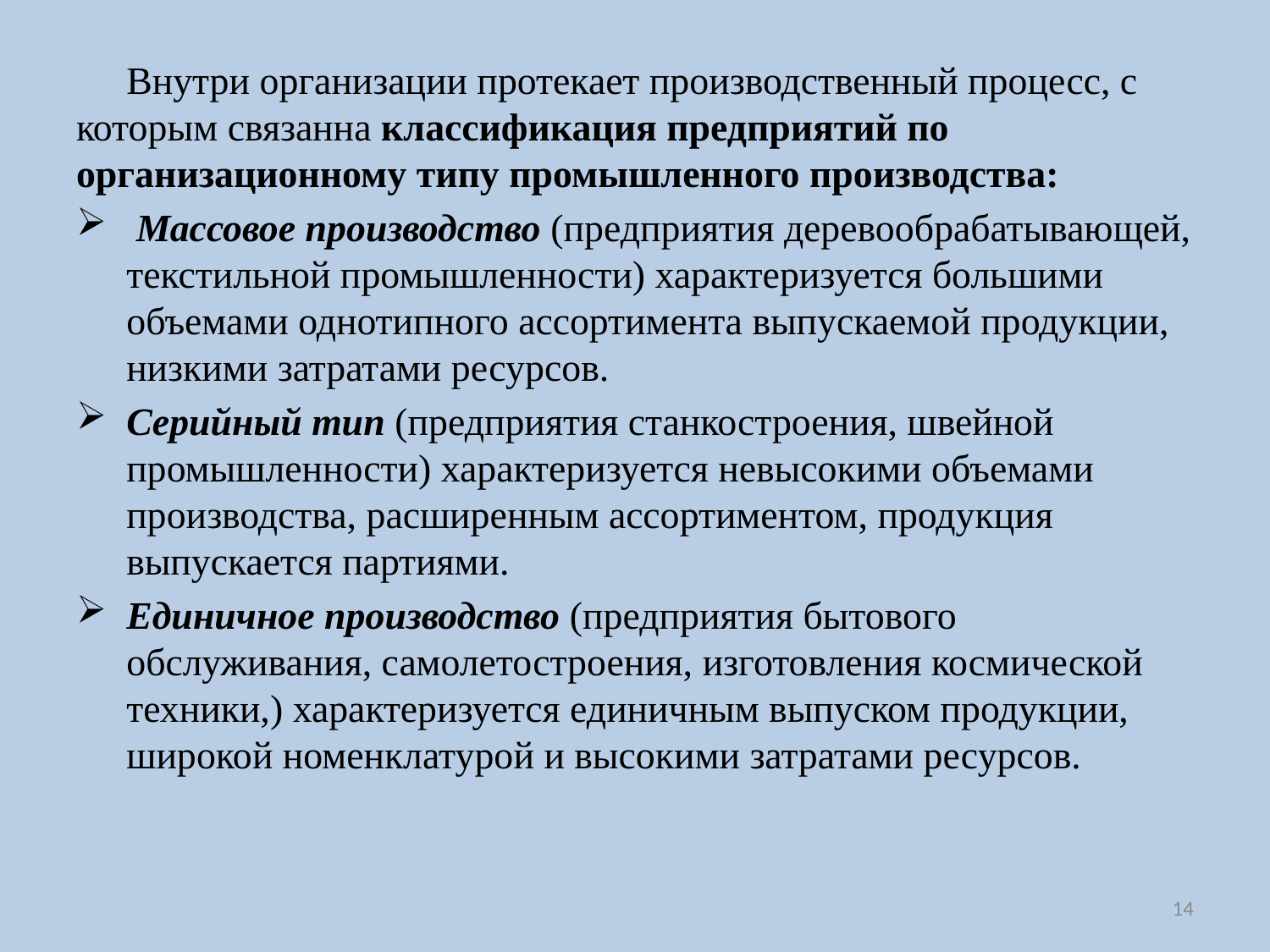

Внутри организации протекает производственный процесс, с которым связанна классификация предприятий по организационному типу промышленного производства:
 Массовое производство (предприятия деревообрабатывающей, текстильной промышленности) характеризуется большими объемами однотипного ассортимента выпускаемой продукции, низкими затратами ресурсов.
Серийный тип (предприятия станкостроения, швейной промышленности) характеризуется невысокими объемами производства, расширенным ассортиментом, продукция выпускается партиями.
Единичное производство (предприятия бытового обслуживания, самолетостроения, изготовления космической техники,) характеризуется единичным выпуском продукции, широкой номенклатурой и высокими затратами ресурсов.

14